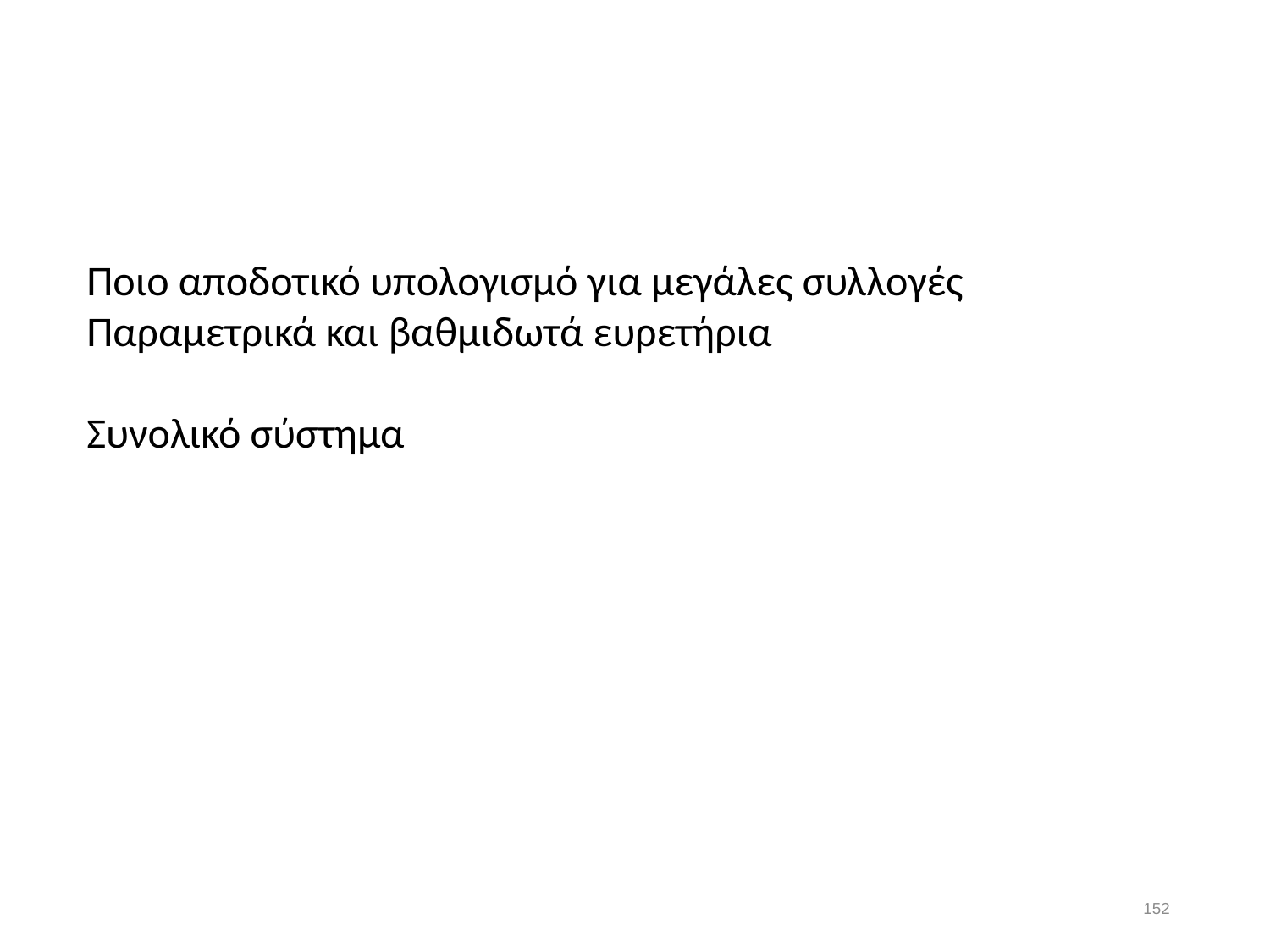

Ποιο αποδοτικό υπολογισμό για μεγάλες συλλογές
Παραμετρικά και βαθμιδωτά ευρετήρια

Συνολικό σύστημα
152